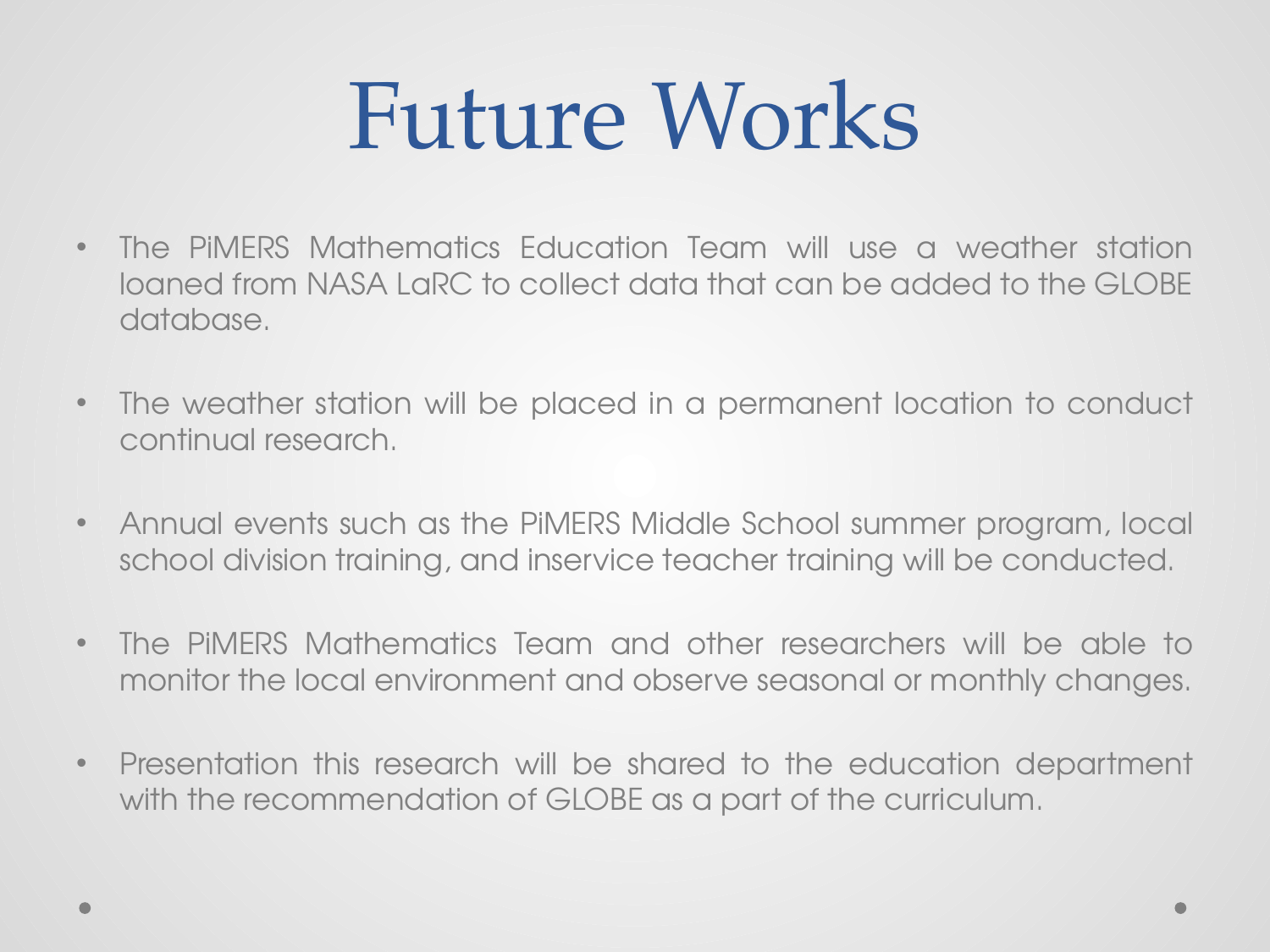

# Future Works
The PiMERS Mathematics Education Team will use a weather station loaned from NASA LaRC to collect data that can be added to the GLOBE database.

The weather station will be placed in a permanent location to conduct continual research.

Annual events such as the PiMERS Middle School summer program, local school division training, and inservice teacher training will be conducted.

The PiMERS Mathematics Team and other researchers will be able to monitor the local environment and observe seasonal or monthly changes.

Presentation this research will be shared to the education department with the recommendation of GLOBE as a part of the curriculum.